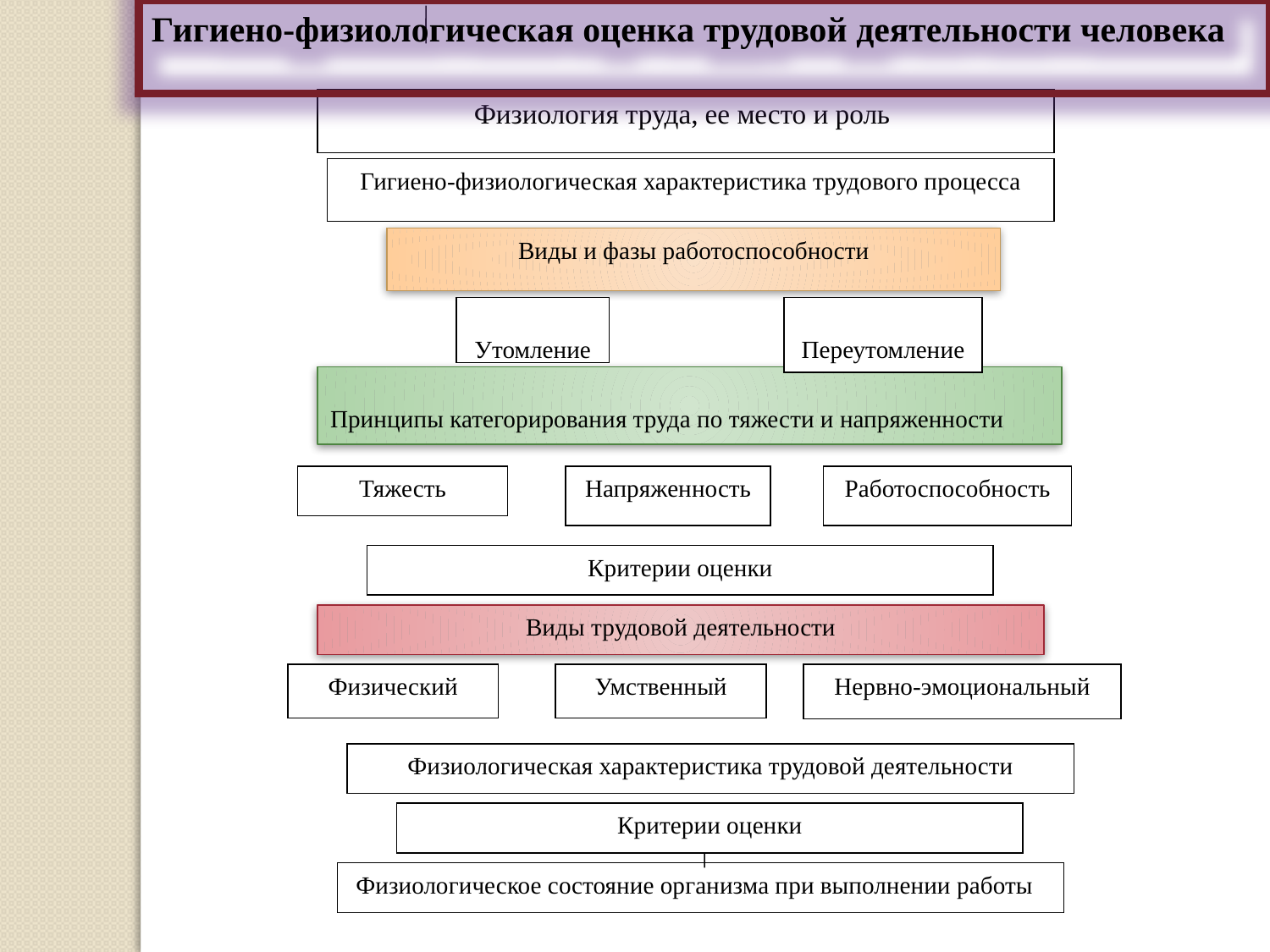

Гигиено-физиологическая оценка трудовой деятельности человека

Физиология труда, ее место и роль
Гигиено-физиологическая характеристика трудового процесса

Виды и фазы работоспособности

Утомление

Переутомление

Принципы категорирования труда по тяжести и напряженности
Тяжесть
Напряженность
Работоспособность

Критерии оценки

Виды трудовой деятельности
Физический
Умственный
Нервно-эмоциональный
Физиологическая характеристика трудовой деятельности

Критерии оценки

 Физиологическое состояние организма при выполнении работы